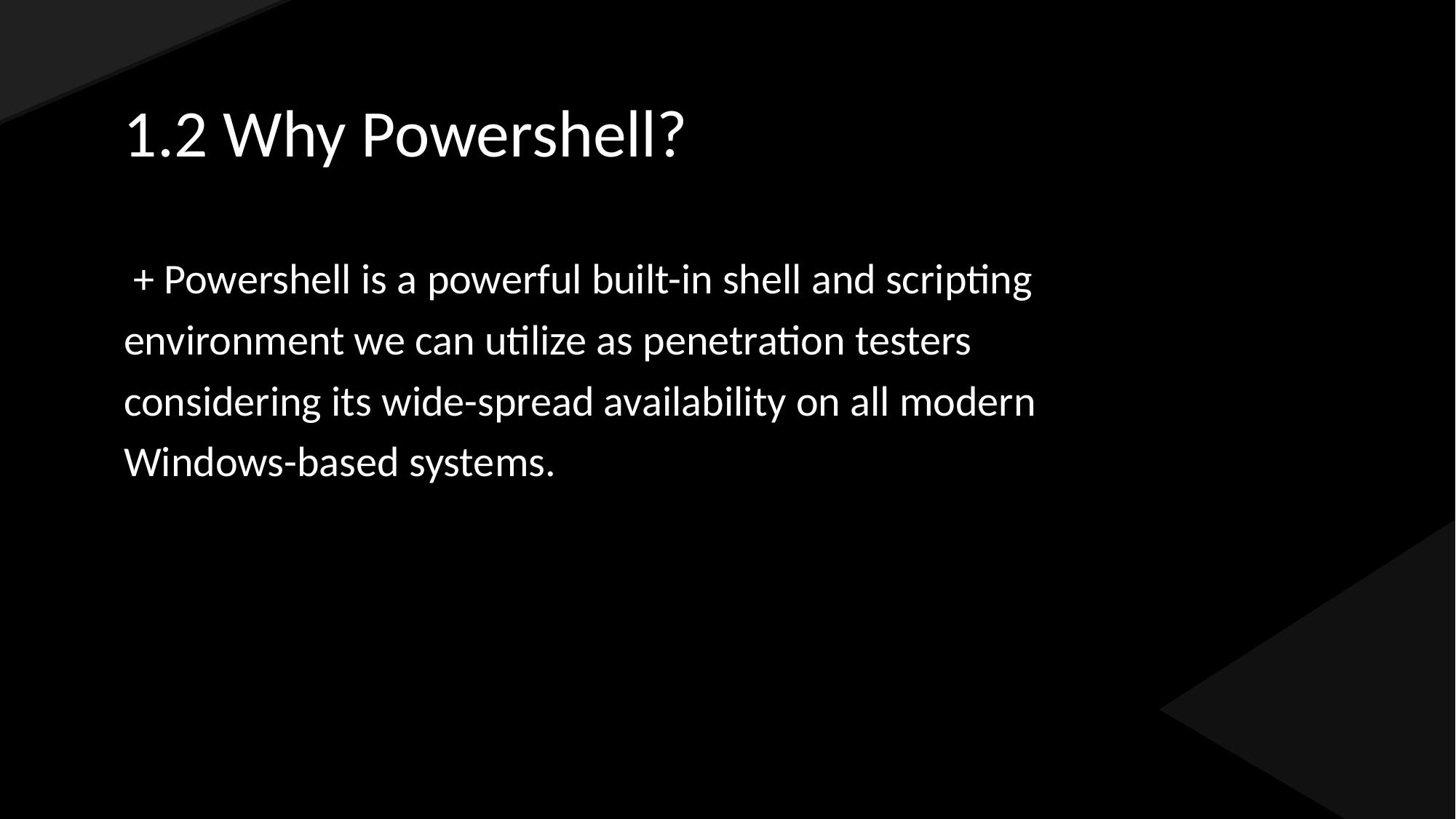

# 1.2 Why Powershell?
 + Powershell is a powerful built-in shell and scripting
environment we can utilize as penetration testers
considering its wide-spread availability on all modern
Windows-based systems.